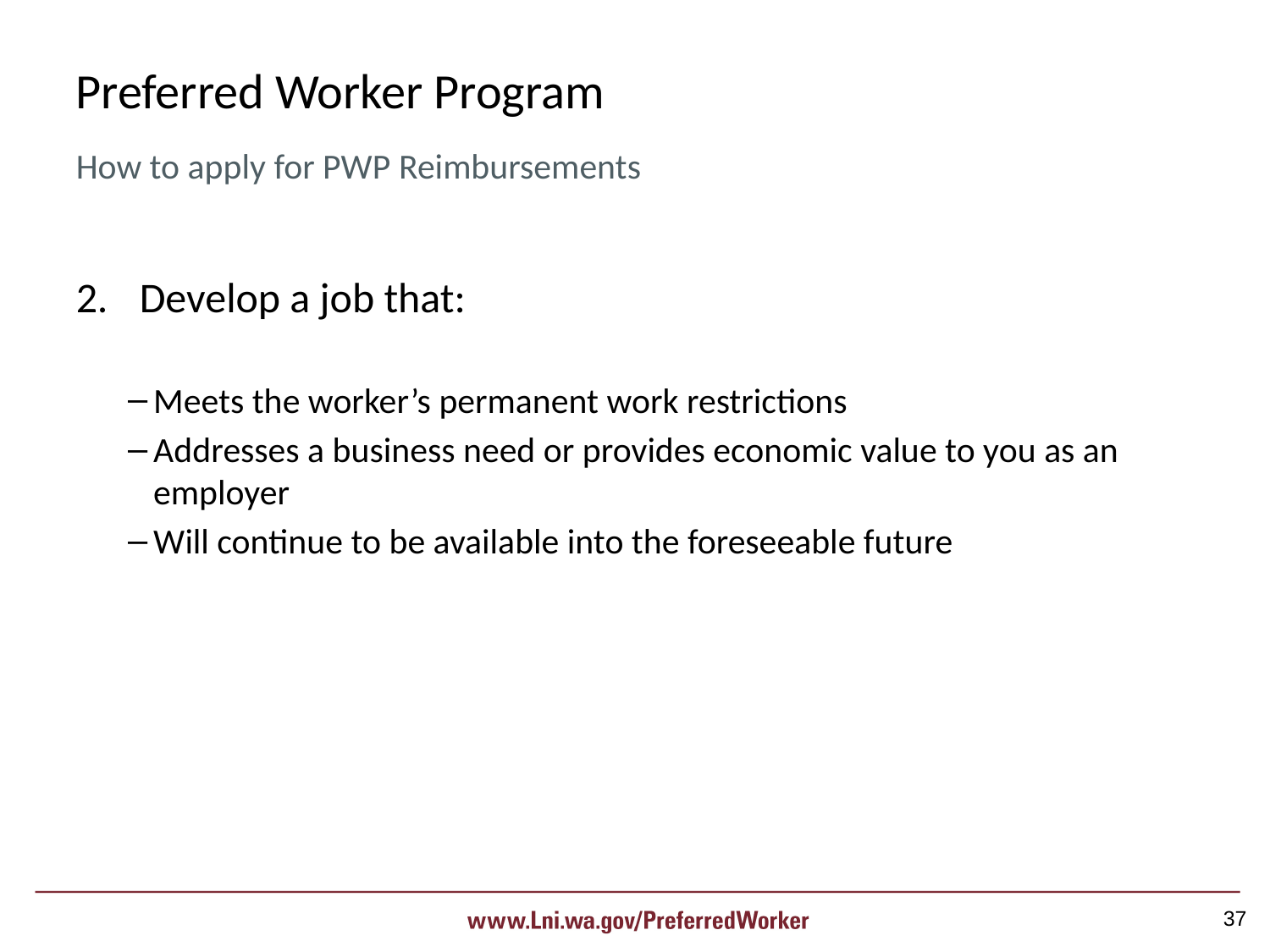

Preferred Worker Program

How to apply for PWP Reimbursements
Develop a job that:

Meets the worker’s permanent work restrictions
Addresses a business need or provides economic value to you as an employer
Will continue to be available into the foreseeable future